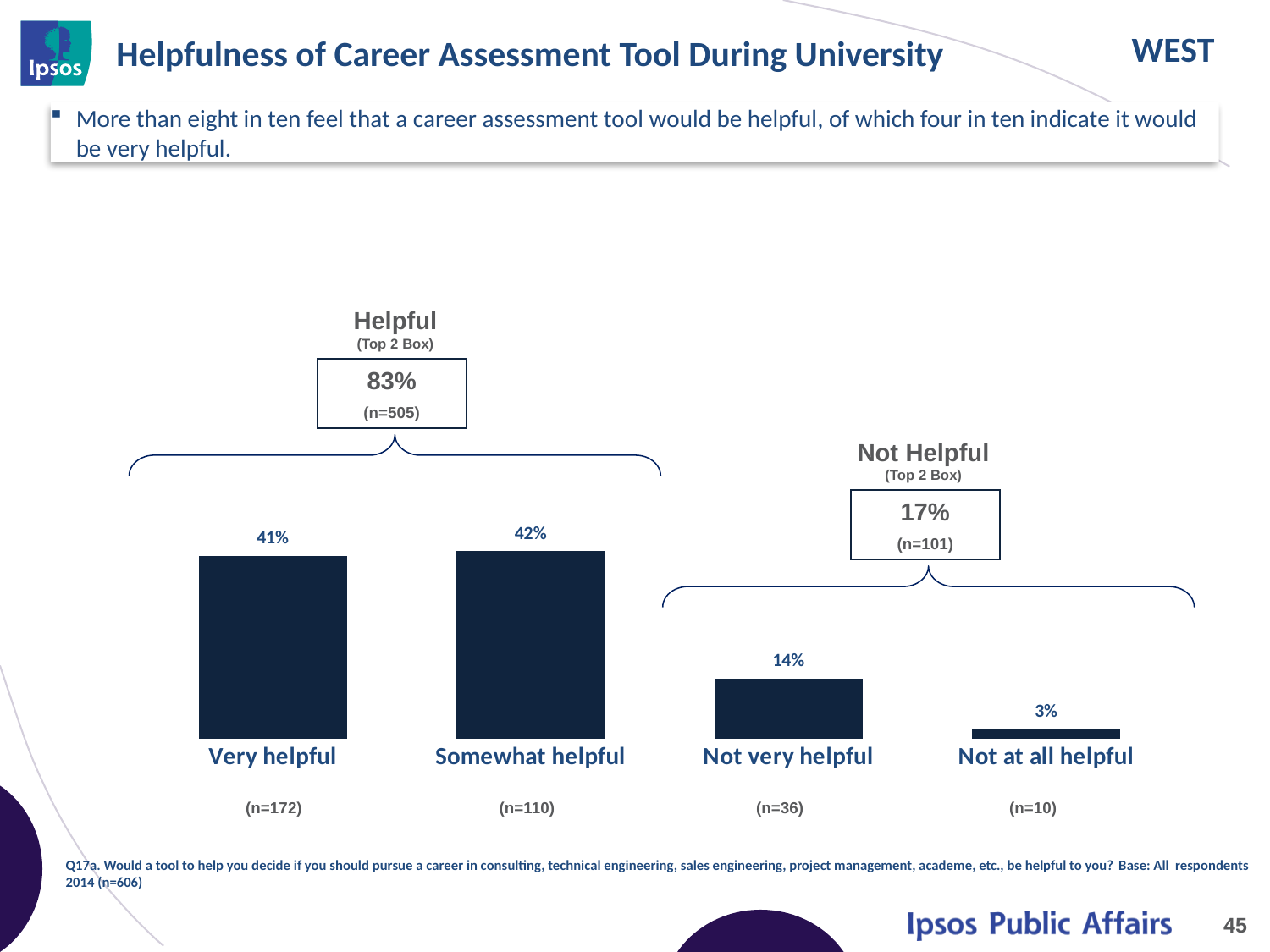

# Helpfulness of Career Assessment Tool During University
More than eight in ten feel that a career assessment tool would be helpful, of which four in ten indicate it would be very helpful.

### Chart

| Category | 2014 |
|---|---|
| Very helpful | 0.41 |
| Somewhat helpful | 0.42 |
| Not very helpful | 0.14 |
| Not at all helpful | 0.03 |
Helpful (Top 2 Box)

83%
(n=505)
Not Helpful (Top 2 Box)
17%
(n=101)
(n=172)
(n=110)
(n=36)
(n=10)
Q17a. Would a tool to help you decide if you should pursue a career in consulting, technical engineering, sales engineering, project management, academe, etc., be helpful to you? Base: All  respondents 2014 (n=606)
45